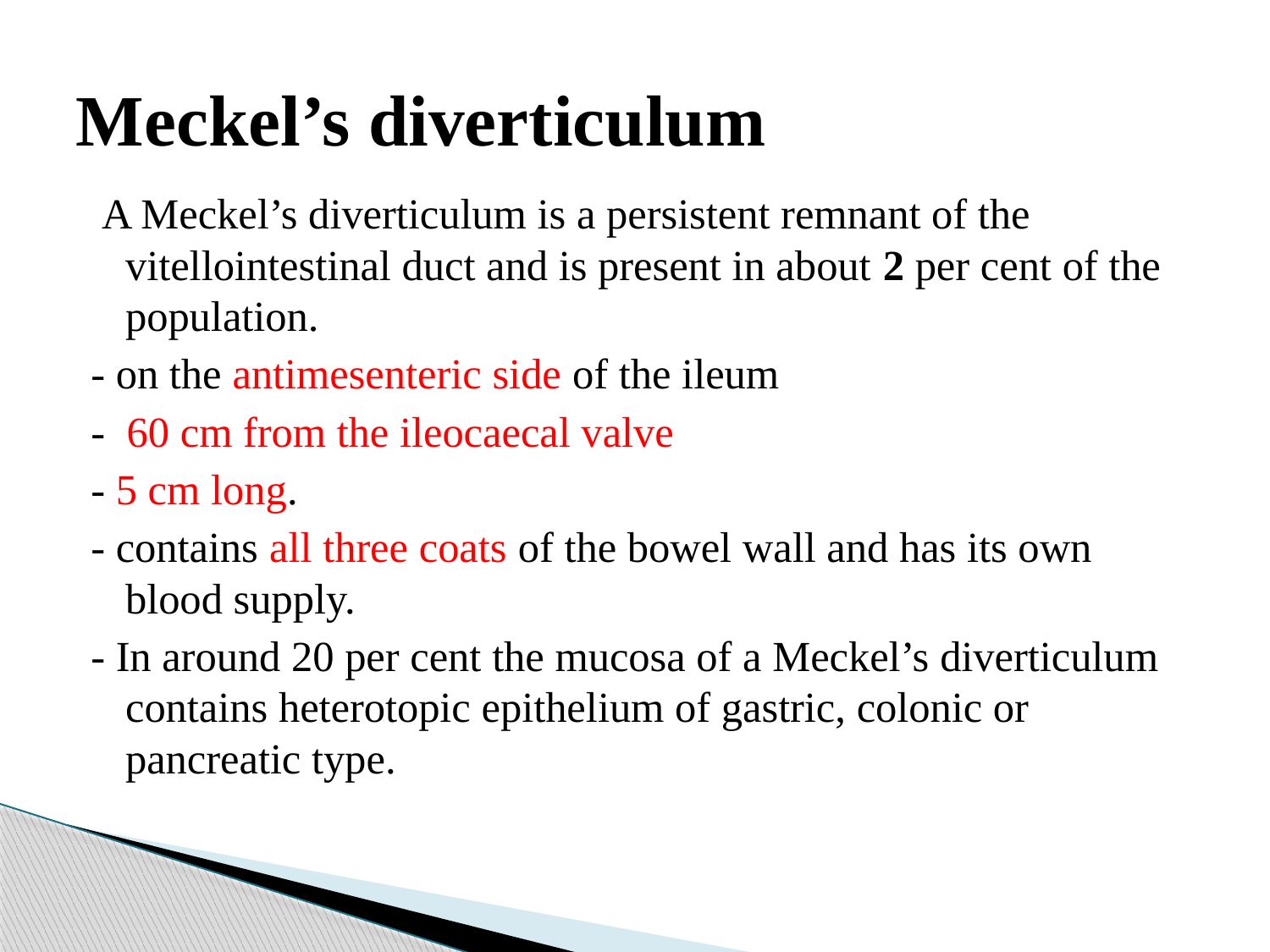

# Meckel’s diverticulum
 A Meckel’s diverticulum is a persistent remnant of the vitellointestinal duct and is present in about 2 per cent of the population.
- on the antimesenteric side of the ileum
-  60 cm from the ileocaecal valve
- 5 cm long.
- contains all three coats of the bowel wall and has its own blood supply.
- In around 20 per cent the mucosa of a Meckel’s diverticulum contains heterotopic epithelium of gastric, colonic or pancreatic type.